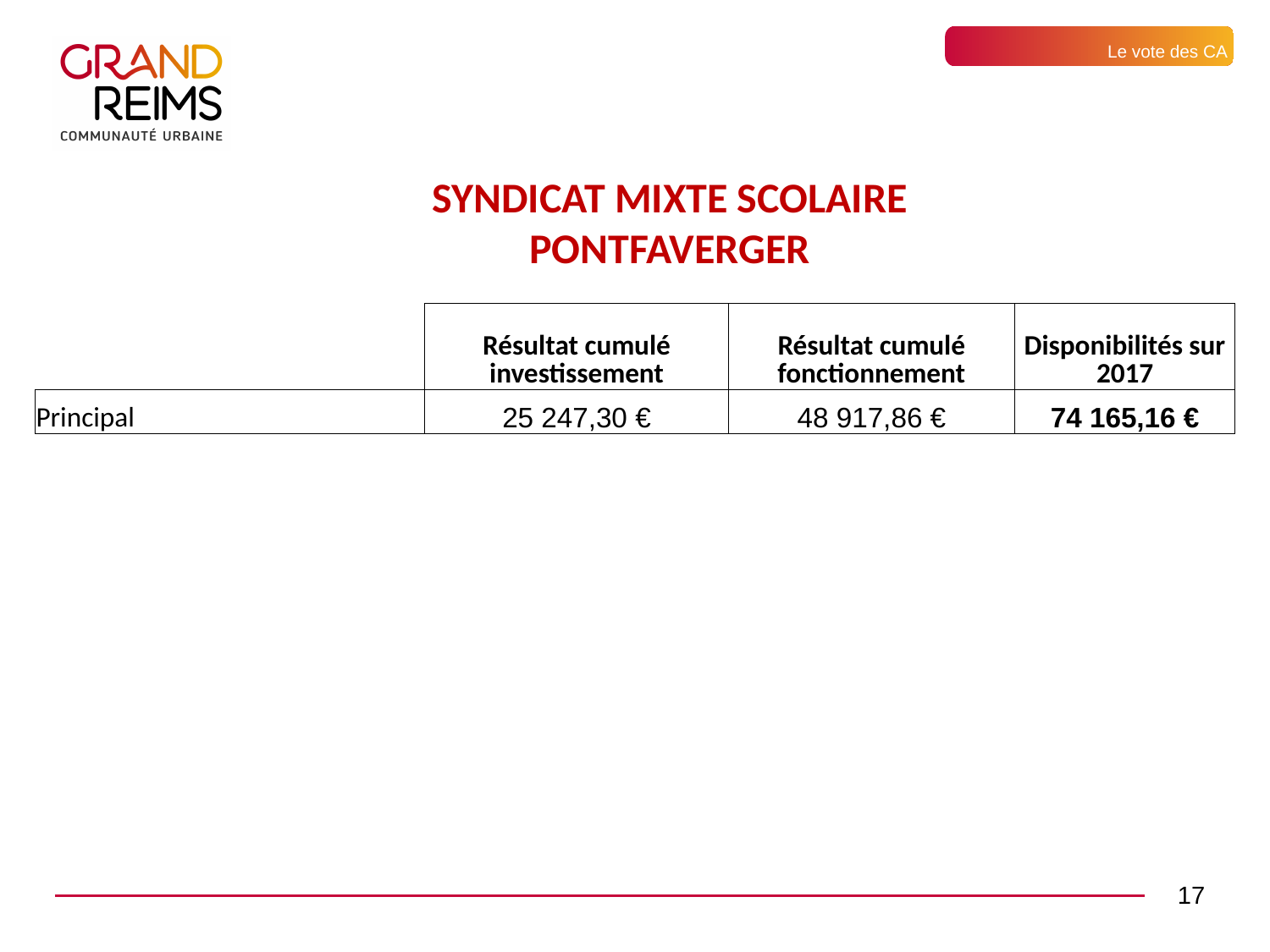

Le vote des CA
SYNDICAT MIXTE SCOLAIRE
PONTFAVERGER

|  | Résultat cumulé investissement | Résultat cumulé fonctionnement | Disponibilités sur 2017 |
| --- | --- | --- | --- |
| Principal | 25 247,30 € | 48 917,86 € | 74 165,16 € |